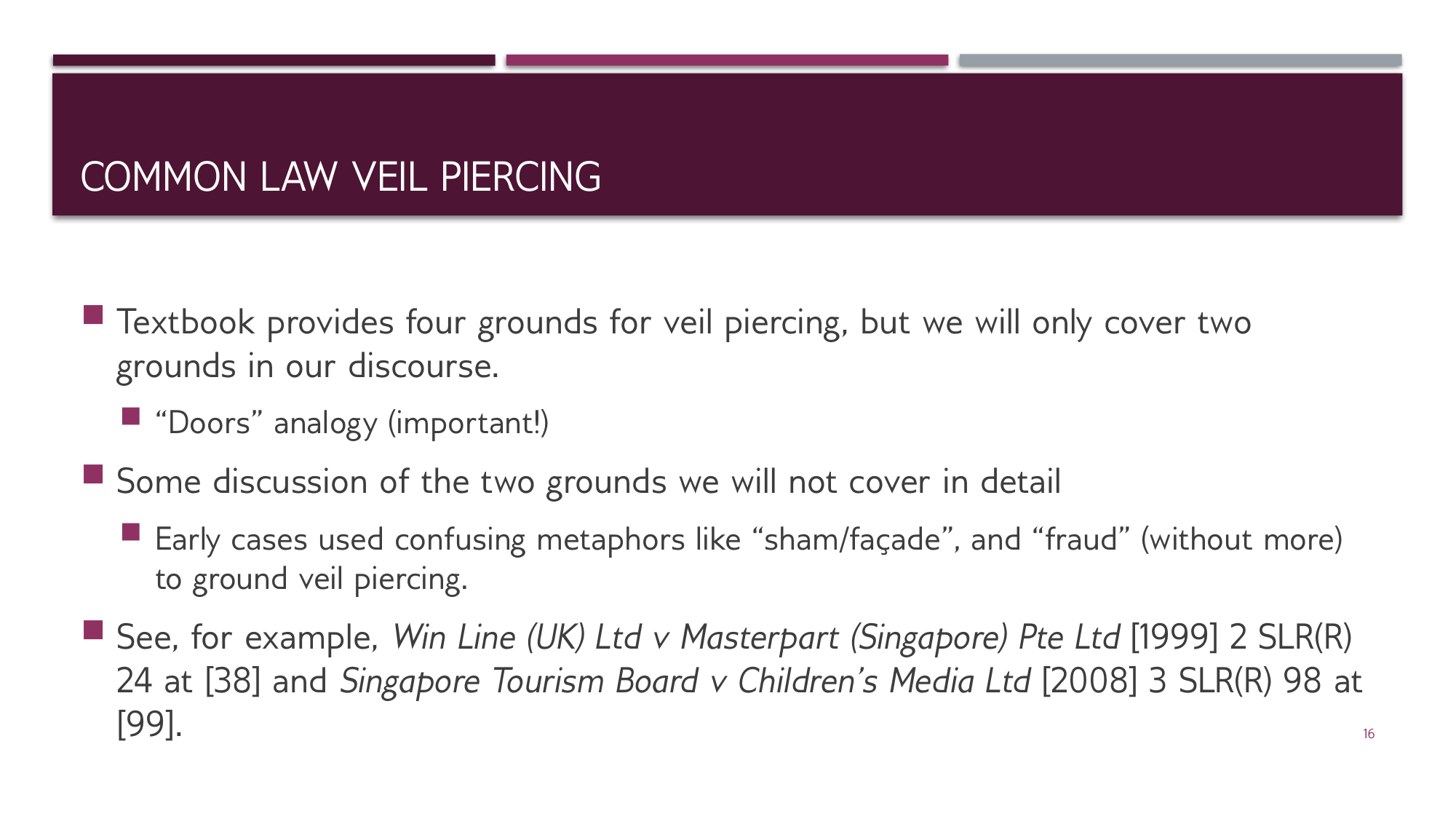

# Common law veil piercing
Textbook provides four grounds for veil piercing, but we will only cover two grounds in our discourse.
“Doors” analogy (important!)
Some discussion of the two grounds we will not cover in detail
Early cases used confusing metaphors like “sham/façade”, and “fraud” (without more) to ground veil piercing.
See, for example, Win Line (UK) Ltd v Masterpart (Singapore) Pte Ltd [1999] 2 SLR(R) 24 at [38] and Singapore Tourism Board v Children’s Media Ltd [2008] 3 SLR(R) 98 at [99].
16